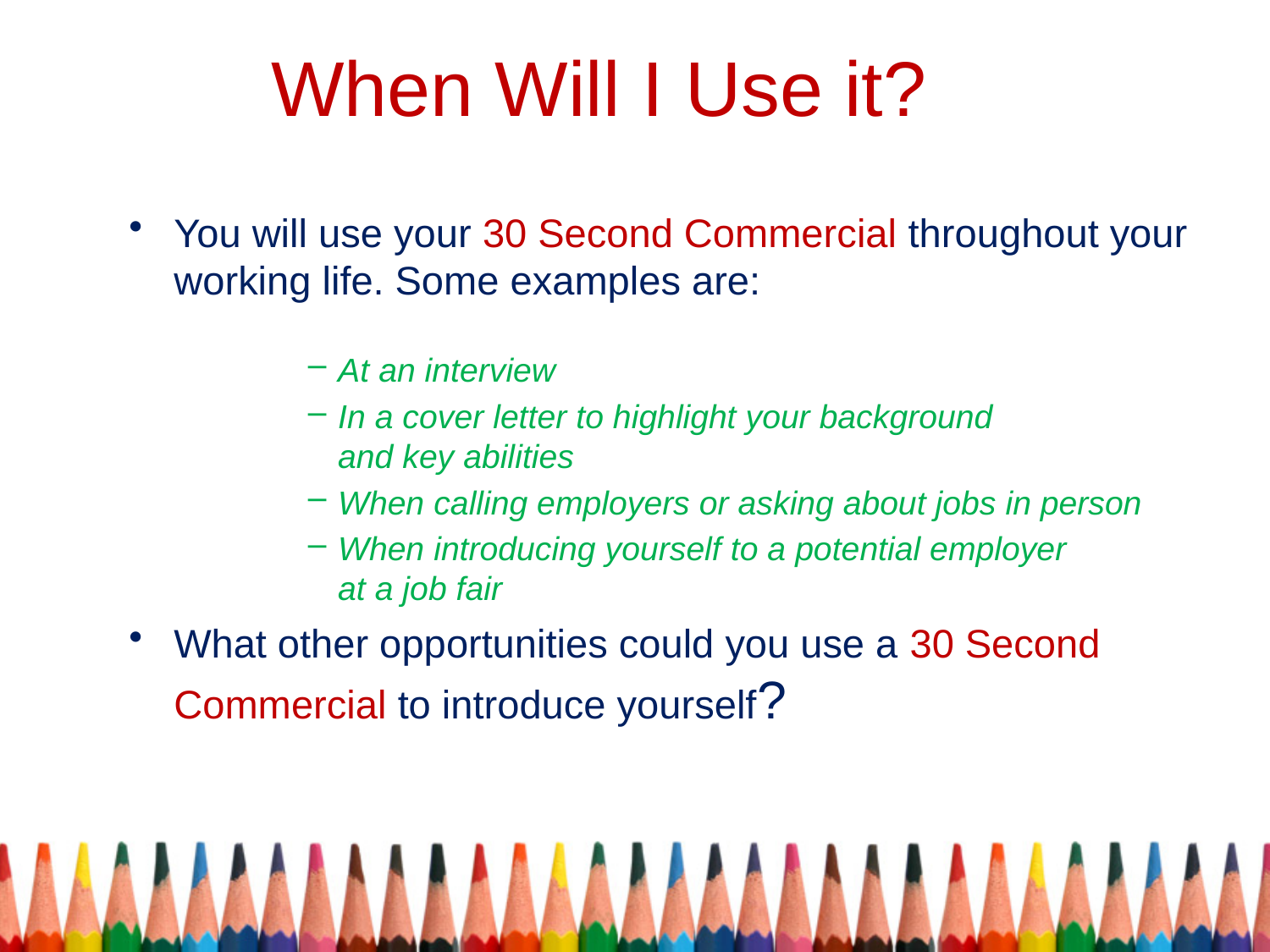

# When Will I Use it?
You will use your 30 Second Commercial throughout your working life. Some examples are:

At an interview
In a cover letter to highlight your background                    and key abilities
When calling employers or asking about jobs in person
When introducing yourself to a potential employer               at a job fair
What other opportunities could you use a 30 Second Commercial to introduce yourself?